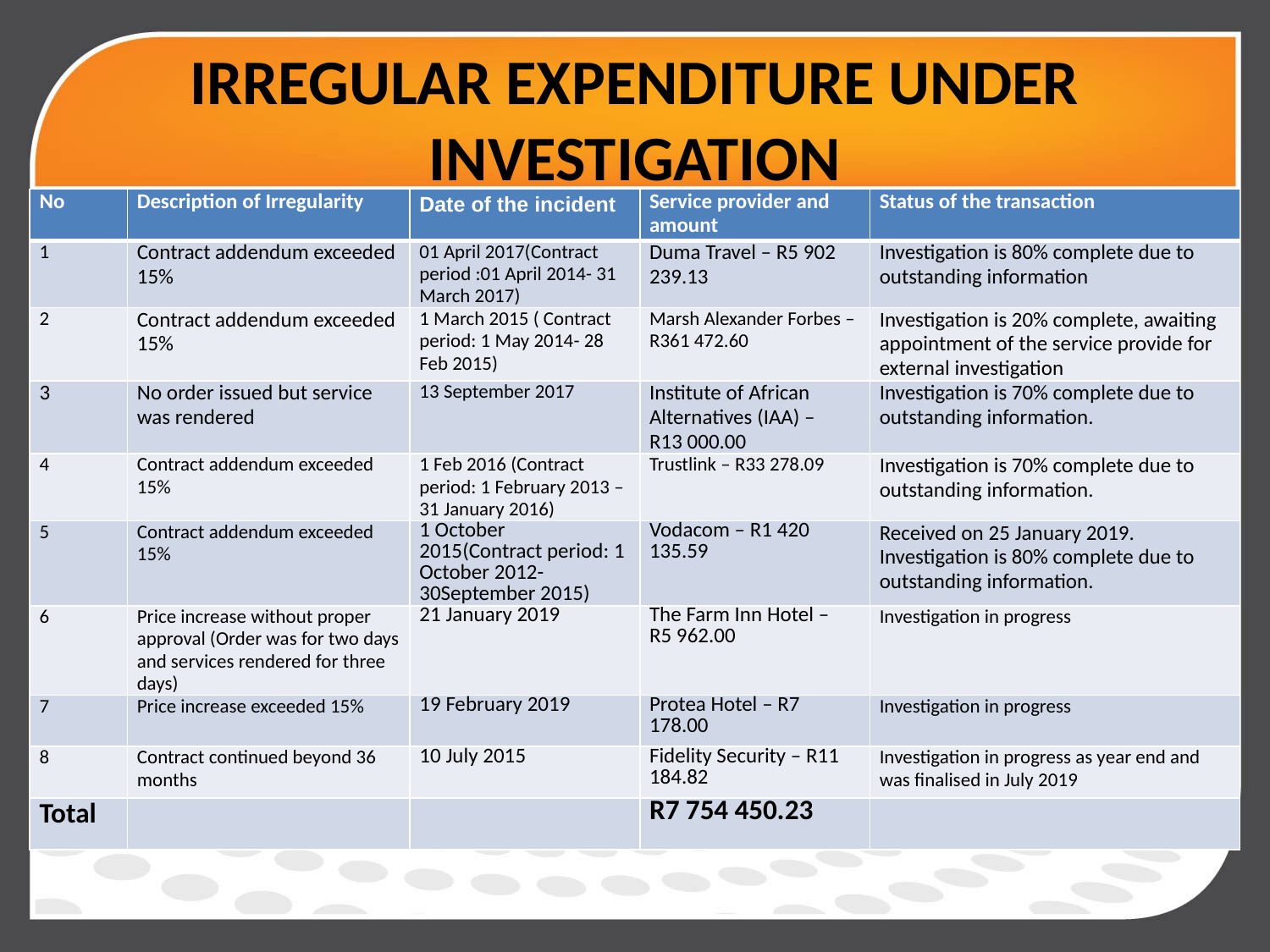

# IRREGULAR EXPENDITURE UNDER INVESTIGATION
| No | Description of Irregularity | Date of the incident | Service provider and amount | Status of the transaction |
| --- | --- | --- | --- | --- |
| 1 | Contract addendum exceeded 15% | 01 April 2017(Contract period :01 April 2014- 31 March 2017) | Duma Travel – R5 902 239.13 | Investigation is 80% complete due to outstanding information |
| 2 | Contract addendum exceeded 15% | 1 March 2015 ( Contract period: 1 May 2014- 28 Feb 2015) | Marsh Alexander Forbes – R361 472.60 | Investigation is 20% complete, awaiting appointment of the service provide for external investigation |
| 3 | No order issued but service was rendered | 13 September 2017 | Institute of African Alternatives (IAA) – R13 000.00 | Investigation is 70% complete due to outstanding information. |
| 4 | Contract addendum exceeded 15% | 1 Feb 2016 (Contract period: 1 February 2013 – 31 January 2016) | Trustlink – R33 278.09 | Investigation is 70% complete due to outstanding information. |
| 5 | Contract addendum exceeded 15% | 1 October 2015(Contract period: 1 October 2012-30September 2015) | Vodacom – R1 420 135.59 | Received on 25 January 2019. Investigation is 80% complete due to outstanding information. |
| 6 | Price increase without proper approval (Order was for two days and services rendered for three days) | 21 January 2019 | The Farm Inn Hotel – R5 962.00 | Investigation in progress |
| 7 | Price increase exceeded 15% | 19 February 2019 | Protea Hotel – R7 178.00 | Investigation in progress |
| 8 | Contract continued beyond 36 months | 10 July 2015 | Fidelity Security – R11 184.82 | Investigation in progress as year end and was finalised in July 2019 |
| Total |  |  | R7 754 450.23 |  |